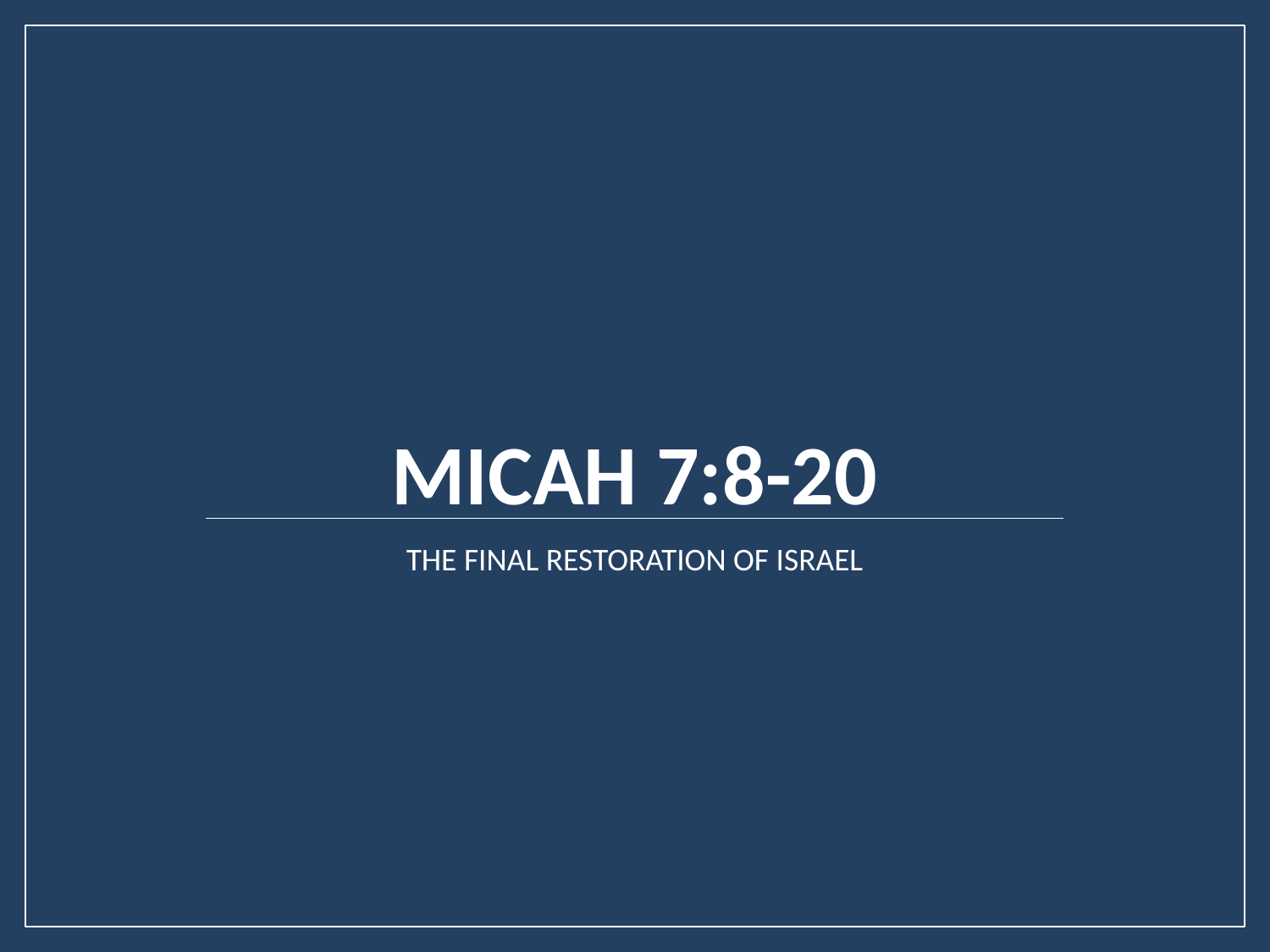

# Micah 7:8-20
THE FINAL RESTORATION OF ISRAEL